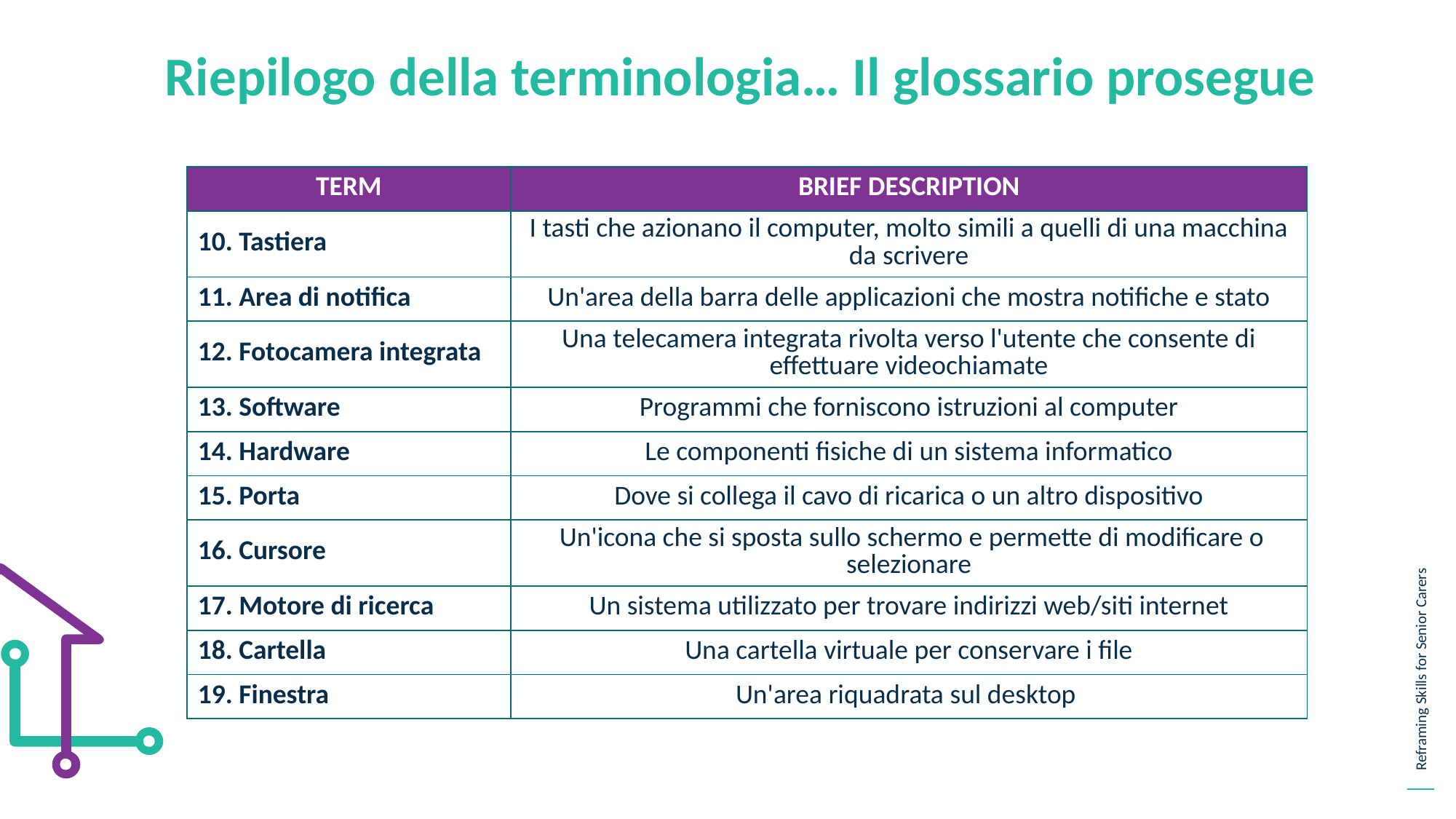

Riepilogo della terminologia… Il glossario prosegue
| TERM | BRIEF DESCRIPTION |
| --- | --- |
| 10. Tastiera | I tasti che azionano il computer, molto simili a quelli di una macchina da scrivere |
| 11. Area di notifica | Un'area della barra delle applicazioni che mostra notifiche e stato |
| 12. Fotocamera integrata | Una telecamera integrata rivolta verso l'utente che consente di effettuare videochiamate |
| 13. Software | Programmi che forniscono istruzioni al computer |
| 14. Hardware | Le componenti fisiche di un sistema informatico |
| 15. Porta | Dove si collega il cavo di ricarica o un altro dispositivo |
| 16. Cursore | Un'icona che si sposta sullo schermo e permette di modificare o selezionare |
| 17. Motore di ricerca | Un sistema utilizzato per trovare indirizzi web/siti internet |
| 18. Cartella | Una cartella virtuale per conservare i file |
| 19. Finestra | Un'area riquadrata sul desktop |